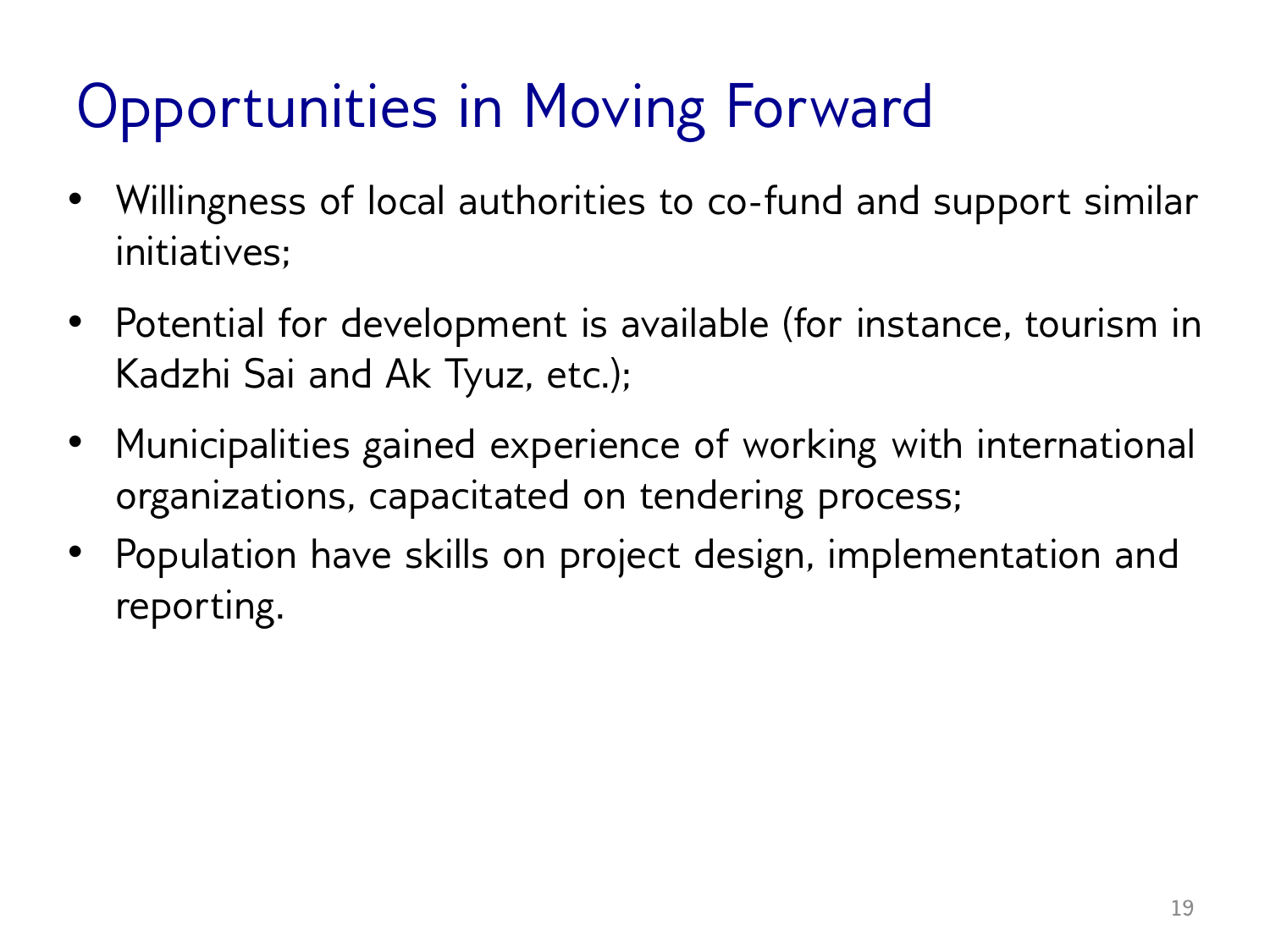

# Opportunities in Moving Forward
Willingness of local authorities to co-fund and support similar initiatives;
Potential for development is available (for instance, tourism in Kadzhi Sai and Ak Tyuz, etc.);
Municipalities gained experience of working with international organizations, capacitated on tendering process;
Population have skills on project design, implementation and reporting.

19